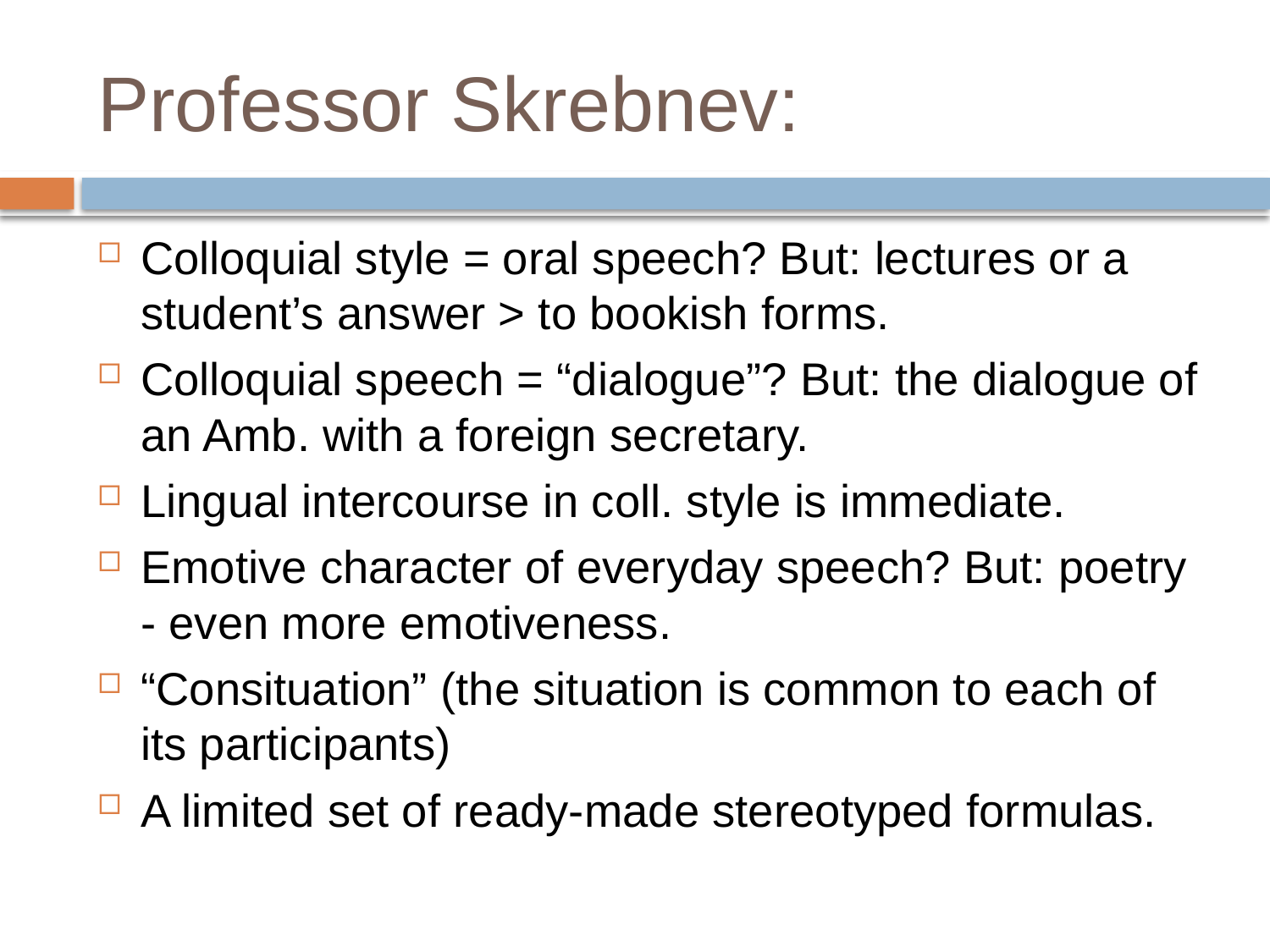

# Professor Skrebnev:
Colloquial style = oral speech? But: lectures or a student’s answer > to bookish forms.
Colloquial speech = “dialogue”? But: the dialogue of an Amb. with a foreign secretary.
Lingual intercourse in coll. style is immediate.
Emotive character of everyday speech? But: poetry - even more emotiveness.
“Consituation” (the situation is common to each of its participants)
A limited set of ready-made stereotyped formulas.